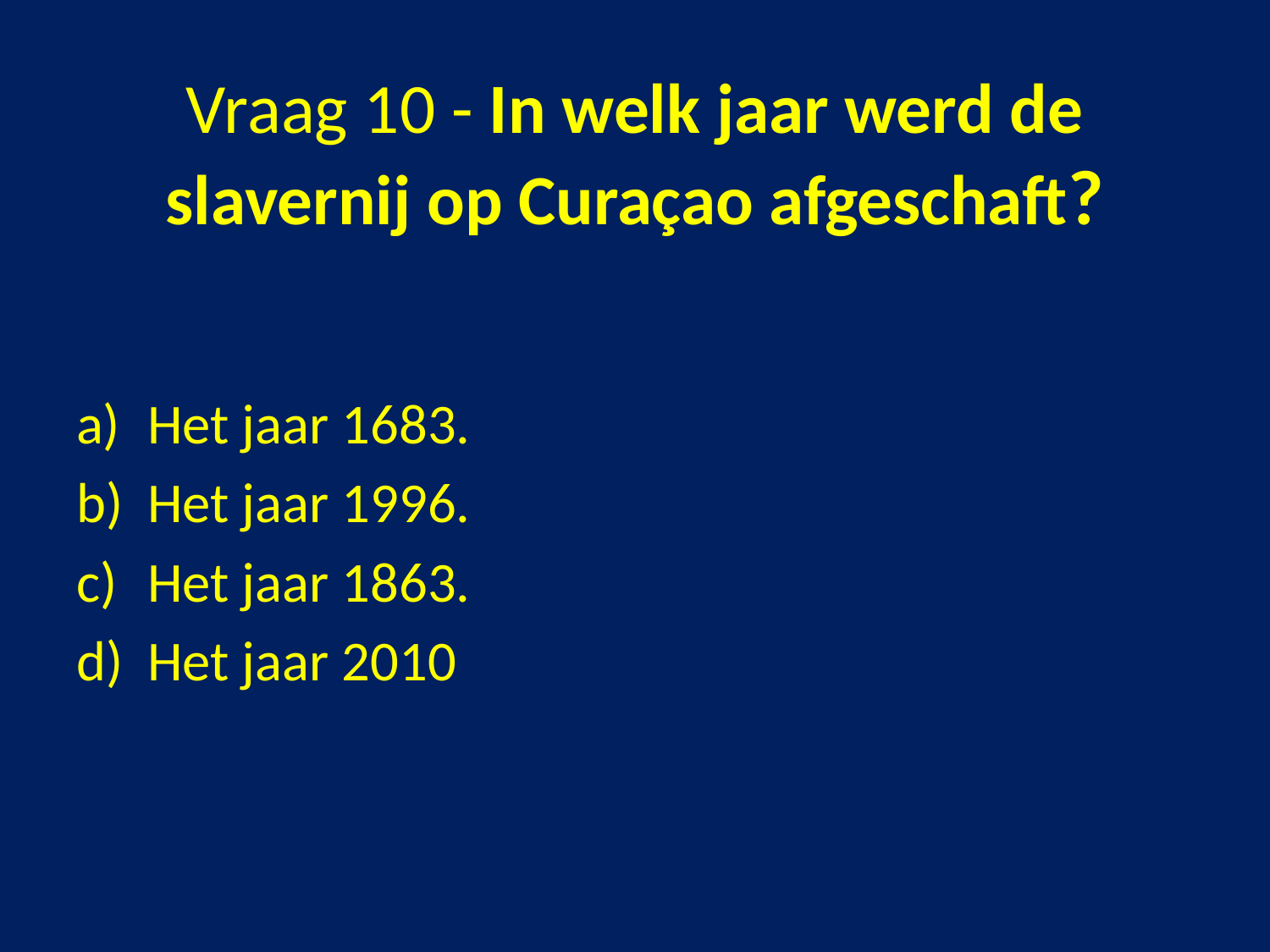

# Vraag 10 - In welk jaar werd de slavernij op Curaçao afgeschaft?
Het jaar 1683.
Het jaar 1996.
Het jaar 1863.
Het jaar 2010